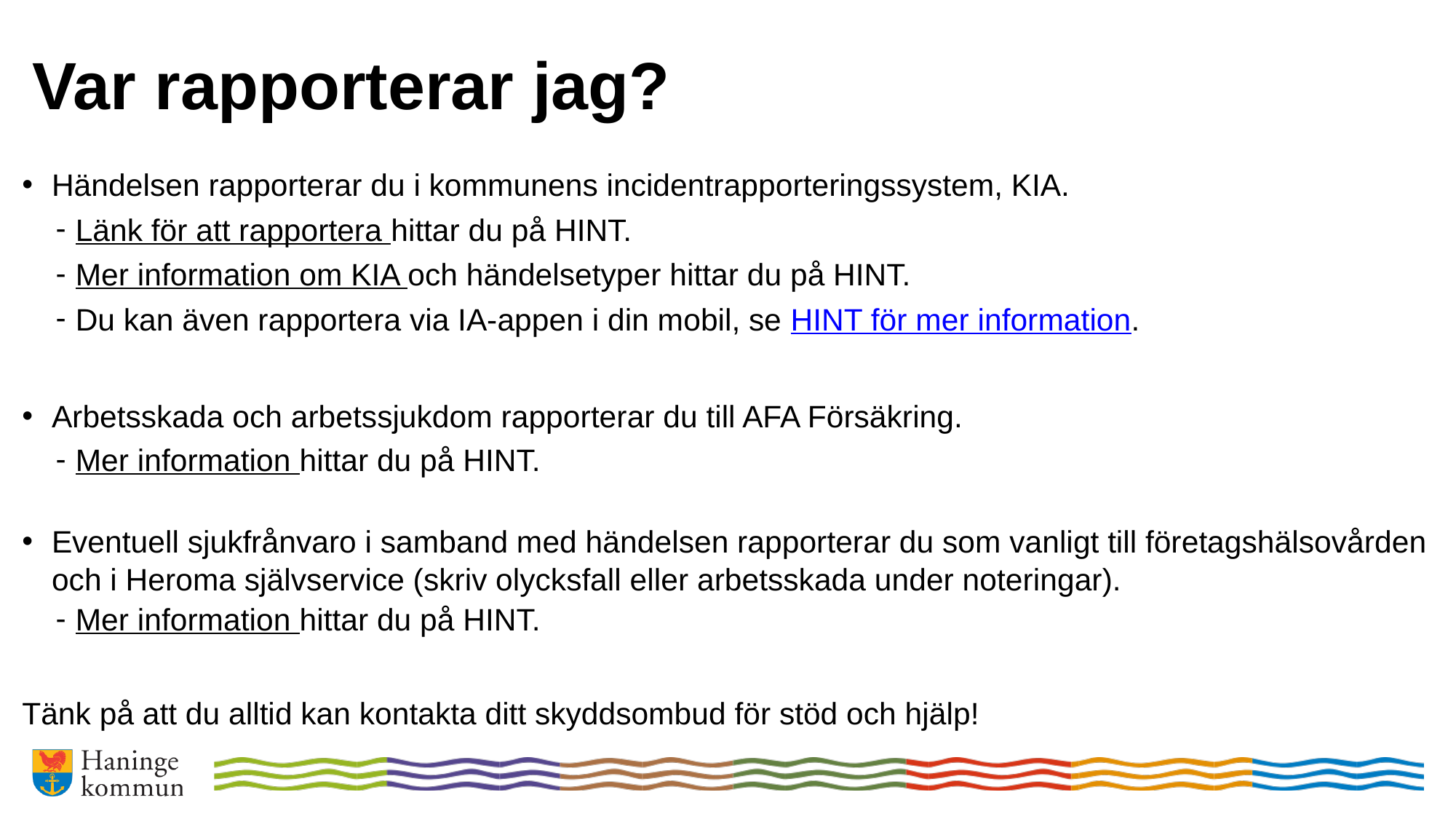

# Var rapporterar jag?
Händelsen rapporterar du i kommunens incidentrapporteringssystem, KIA.
Länk för att rapportera hittar du på HINT.
Mer information om KIA och händelsetyper hittar du på HINT.
Du kan även rapportera via IA-appen i din mobil, se HINT för mer information.
Arbetsskada och arbetssjukdom rapporterar du till AFA Försäkring.
Mer information hittar du på HINT.
Eventuell sjukfrånvaro i samband med händelsen rapporterar du som vanligt till företagshälsovården och i Heroma självservice (skriv olycksfall eller arbetsskada under noteringar).
Mer information hittar du på HINT.
Tänk på att du alltid kan kontakta ditt skyddsombud för stöd och hjälp!